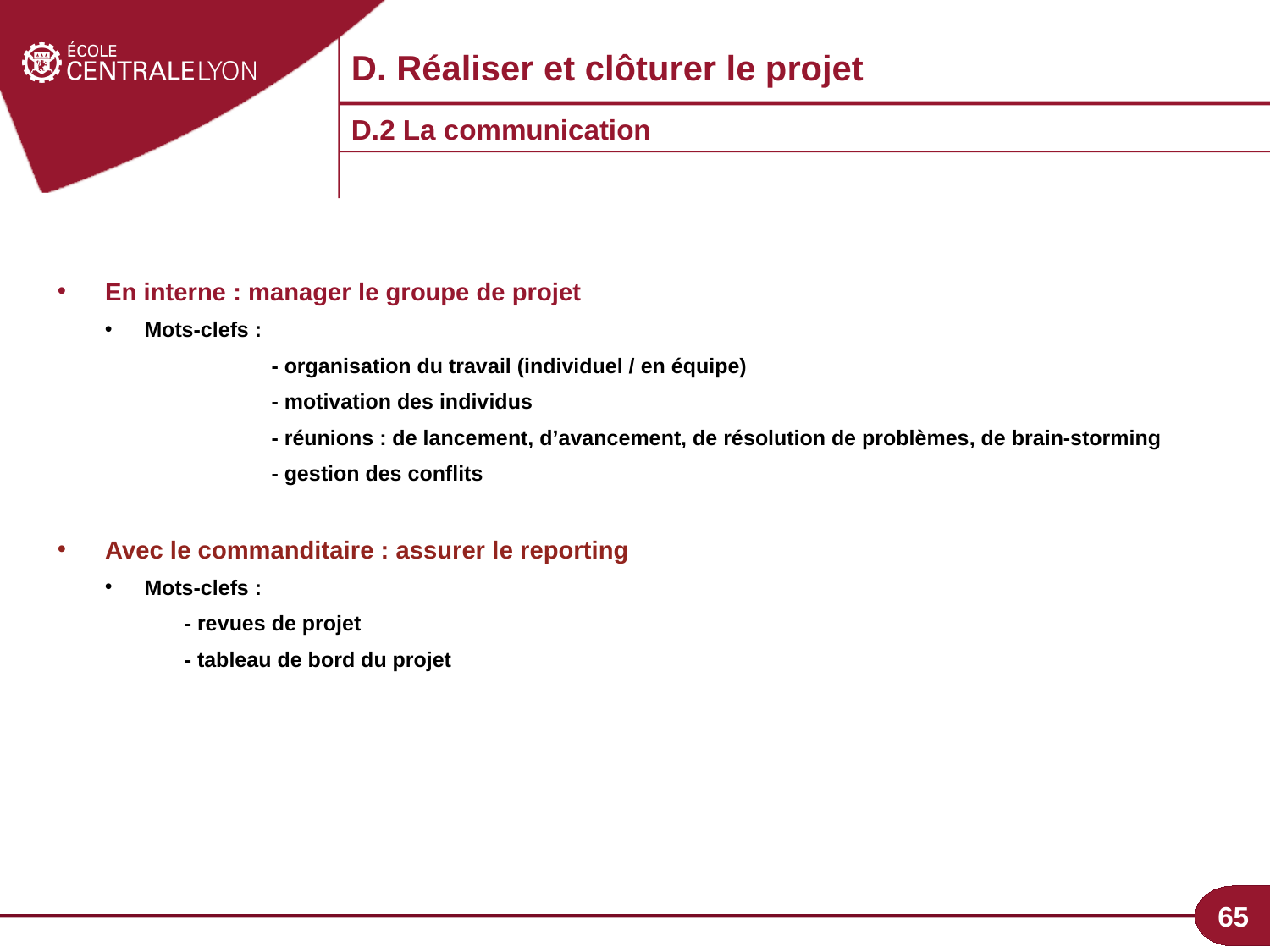

D. Réaliser et clôturer le projet

D.2 La communication

En interne : manager le groupe de projet
Mots-clefs :
	- organisation du travail (individuel / en équipe)
	- motivation des individus
	- réunions : de lancement, d’avancement, de résolution de problèmes, de brain-storming
	- gestion des conflits

Avec le commanditaire : assurer le reporting
Mots-clefs :
	- revues de projet
	- tableau de bord du projet
65